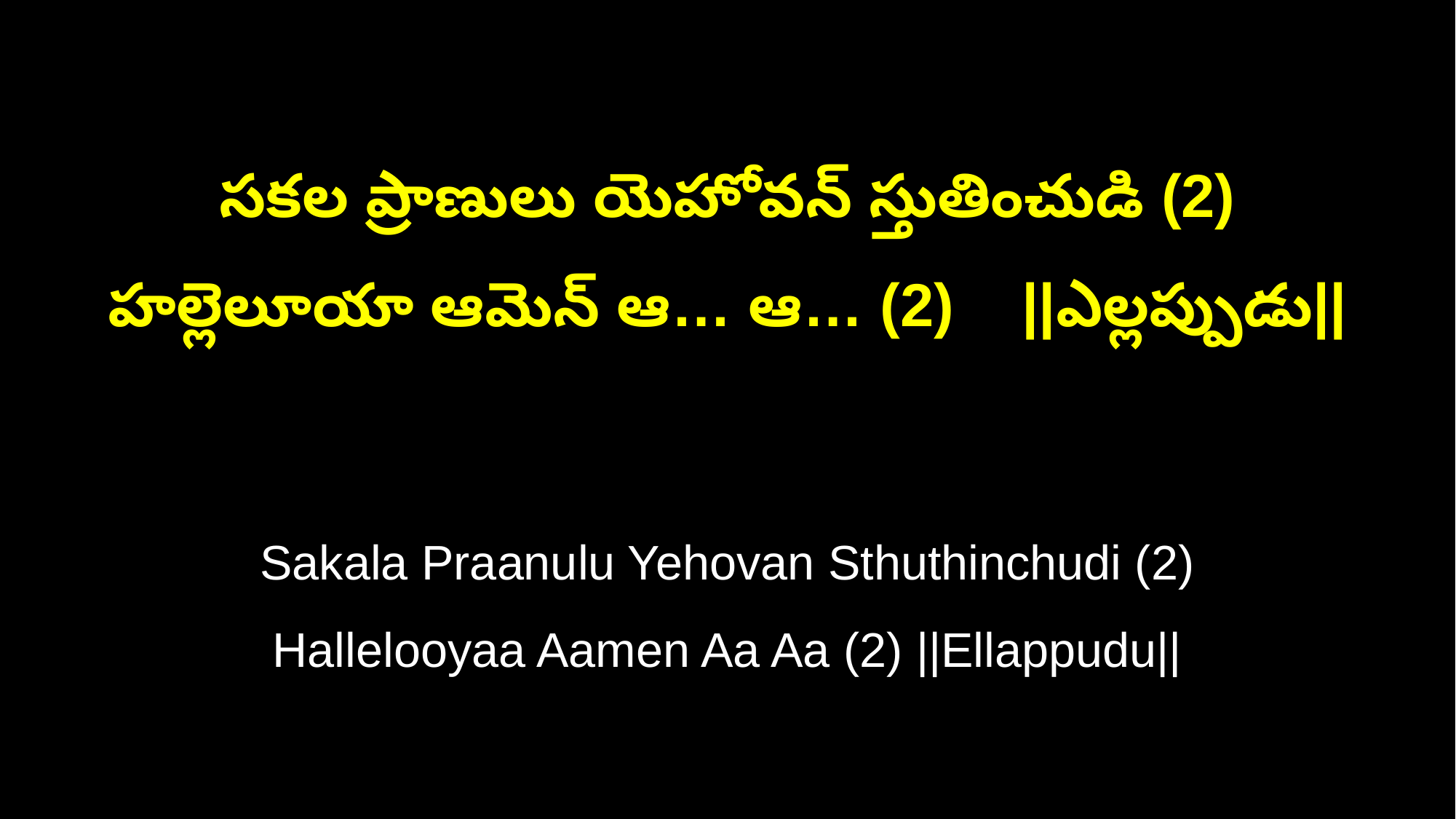

సకల ప్రాణులు యెహోవన్ స్తుతించుడి (2)
హల్లెలూయా ఆమెన్ ఆ… ఆ… (2)    ||ఎల్లప్పుడు||
Sakala Praanulu Yehovan Sthuthinchudi (2)
Hallelooyaa Aamen Aa Aa (2) ||Ellappudu||